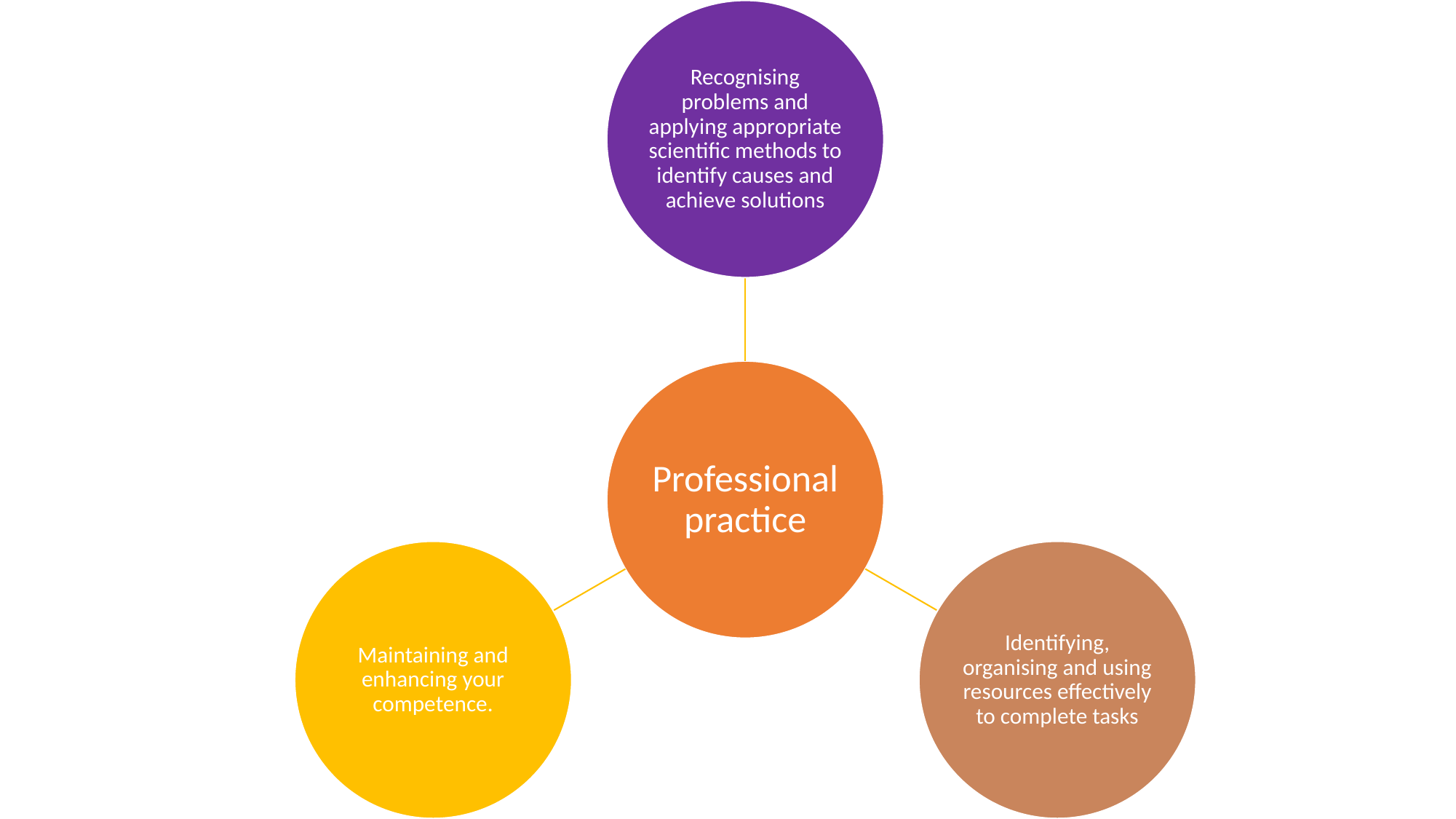

Professional practice

Recognising problems and applying appropriate scientific methods to identify causes and achieve solutions

Identifying, organising and using resources effectively to complete tasks

Maintaining and enhancing your competence.
#